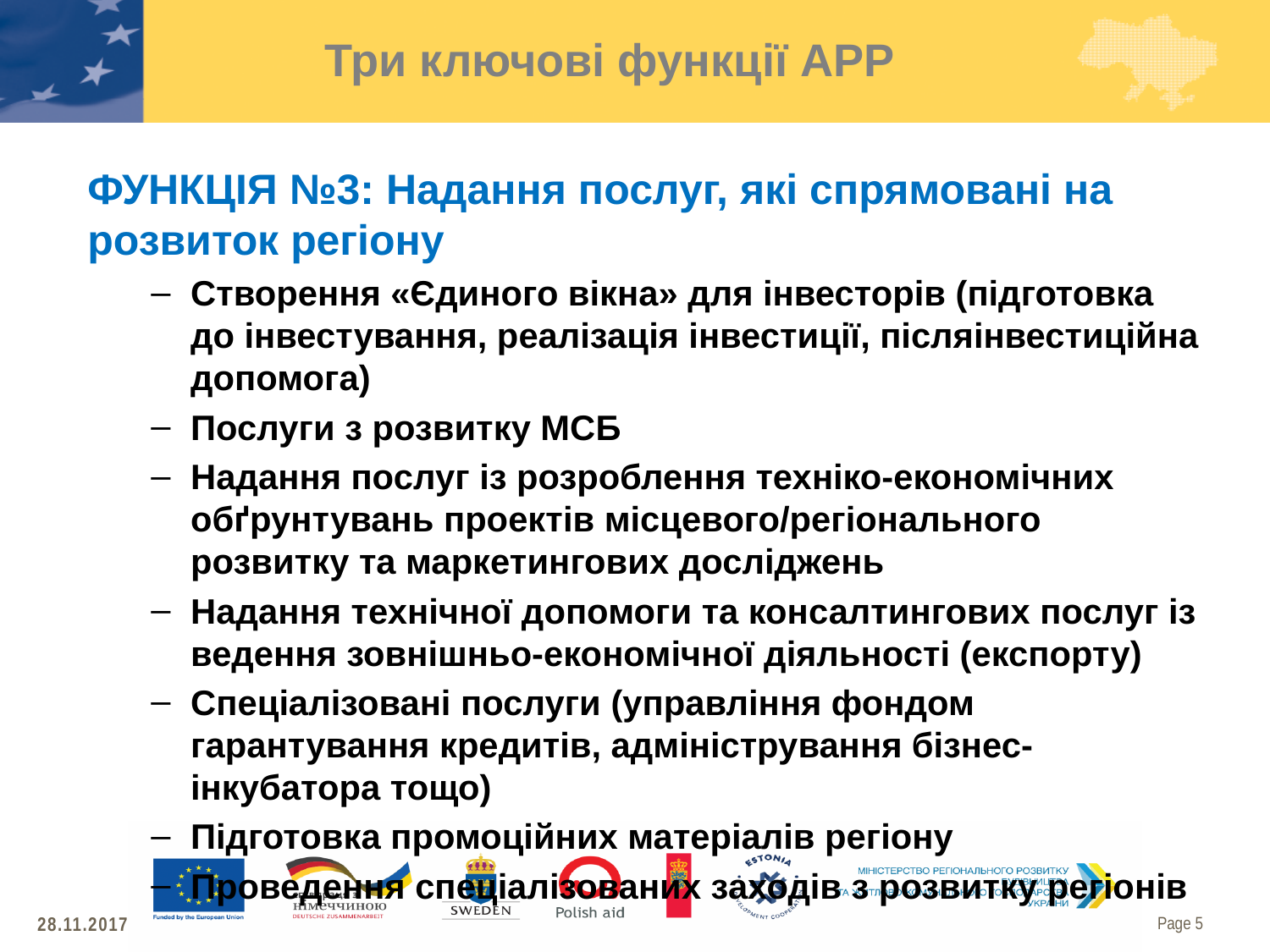

# Три ключові функції АРР
ФУНКЦІЯ №3: Надання послуг, які спрямовані на розвиток регіону
Створення «Єдиного вікна» для інвесторів (підготовка до інвестування, реалізація інвестиції, післяінвестиційна допомога)
Послуги з розвитку МСБ
Надання послуг із розроблення техніко-економічних обґрунтувань проектів місцевого/регіонального розвитку та маркетингових досліджень
Надання технічної допомоги та консалтингових послуг із ведення зовнішньо-економічної діяльності (експорту)
Спеціалізовані послуги (управління фондом гарантування кредитів, адміністрування бізнес-інкубатора тощо)
Підготовка промоційних матеріалів регіону
Проведення спеціалізованих заходів з розвитку регіонів